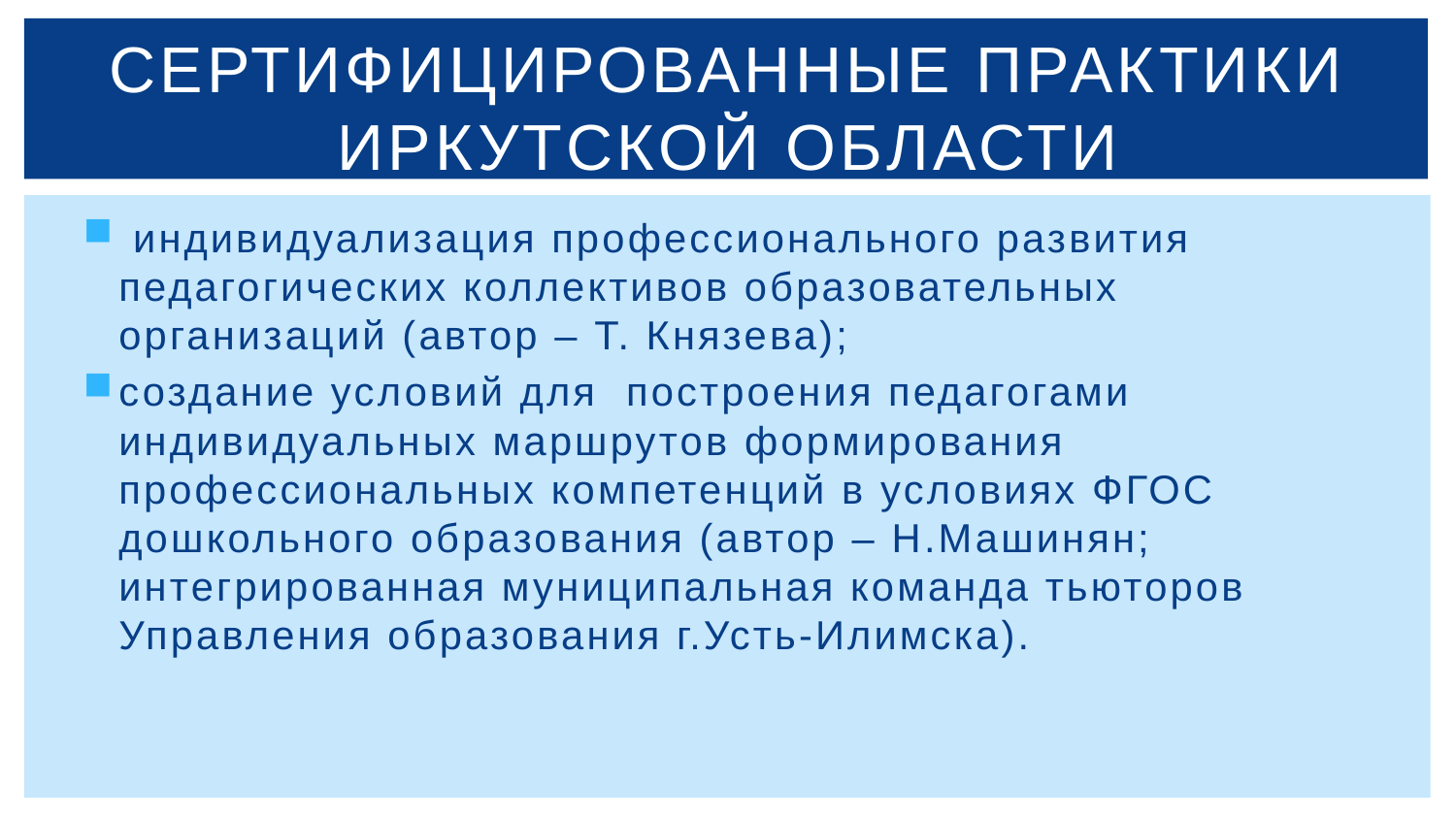

# Сертифицированные практики Иркутской области
 индивидуализация профессионального развития педагогических коллективов образовательных организаций (автор – Т. Князева);
создание условий для  построения педагогами индивидуальных маршрутов формирования профессиональных компетенций в условиях ФГОС дошкольного образования (автор – Н.Машинян; интегрированная муниципальная команда тьюторов Управления образования г.Усть-Илимска).